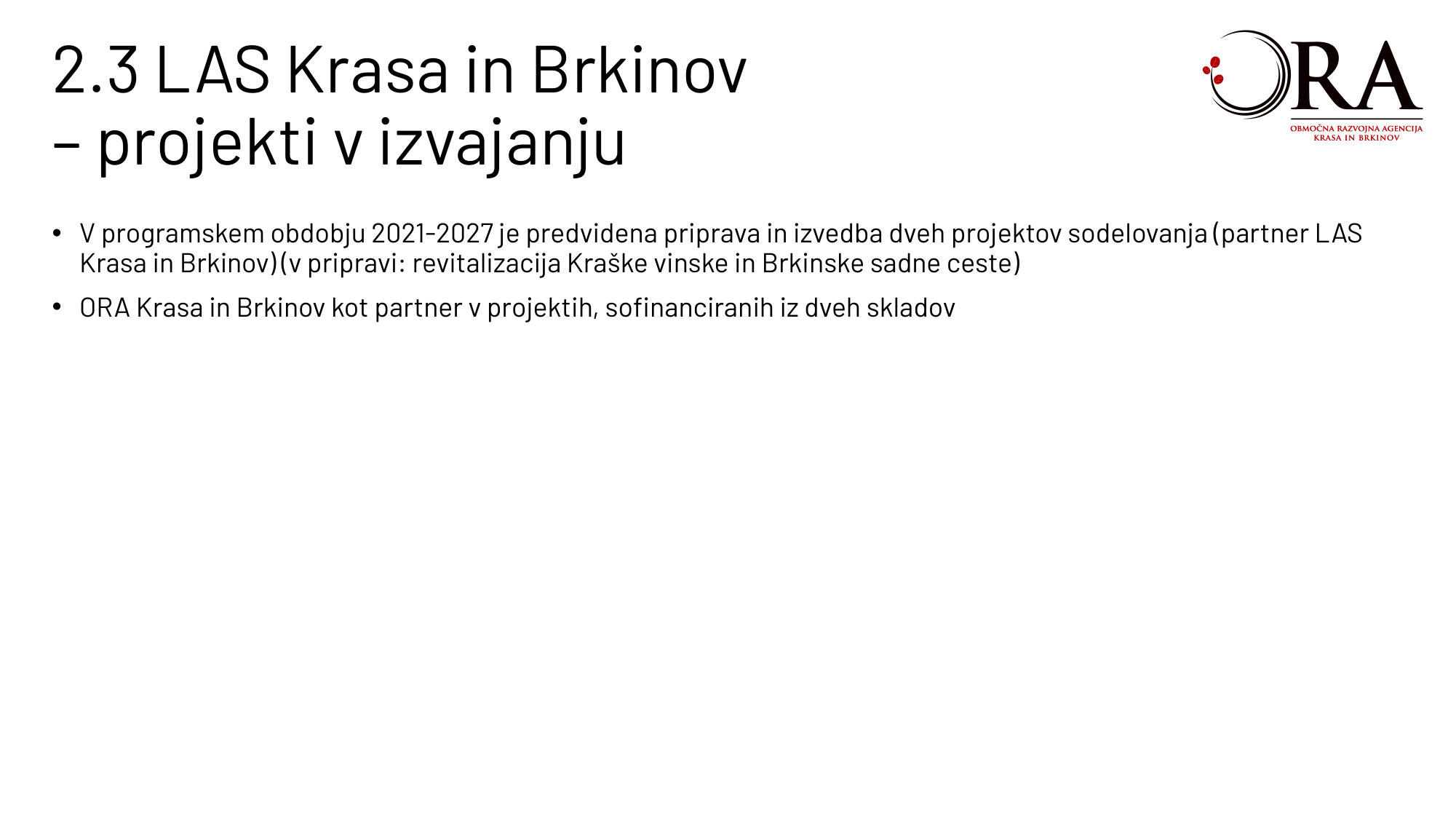

2.3 LAS Krasa in Brkinov
– projekti v izvajanju
V programskem obdobju 2021-2027 je predvidena priprava in izvedba dveh projektov sodelovanja (partner LAS Krasa in Brkinov) (v pripravi: revitalizacija Kraške vinske in Brkinske sadne ceste)
ORA Krasa in Brkinov kot partner v projektih, sofinanciranih iz dveh skladov